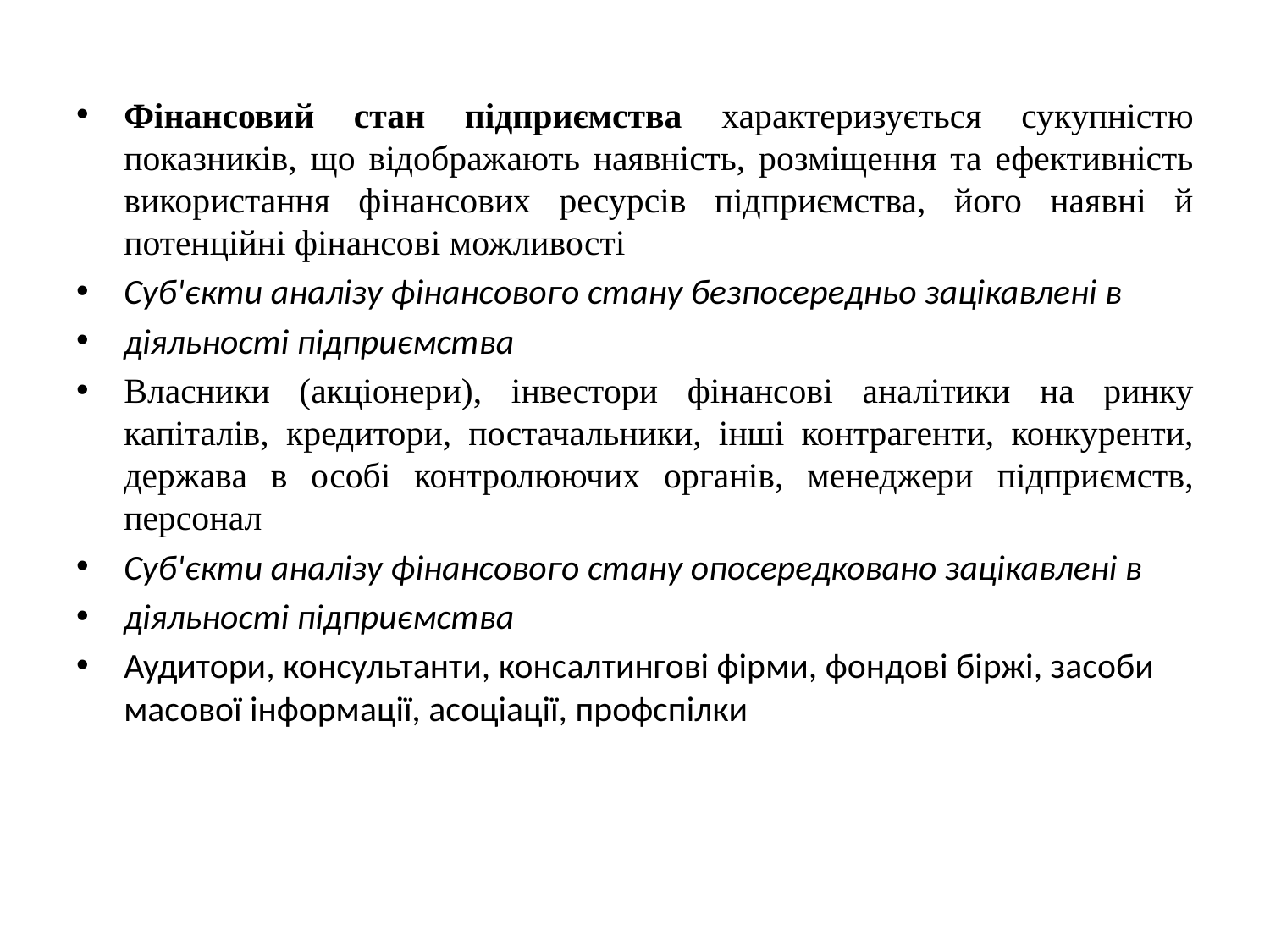

Фінансовий стан підприємства характеризується сукупністю показників, що відображають наявність, розміщення та ефективність використання фінансових ресурсів підприємства, його наявні й потенційні фінансові можливості
Суб'єкти аналізу фінансового стану безпосередньо зацікавлені в
діяльності підприємства
Власники (акціонери), інвестори фінансові аналітики на ринку капіталів, кредитори, постачальники, інші контрагенти, конкуренти, держава в особі контролюючих органів, менеджери підприємств, персонал
Суб'єкти аналізу фінансового стану опосередковано зацікавлені в
діяльності підприємства
Аудитори, консультанти, консалтингові фірми, фондові біржі, засоби масової інформації, асоціації, профспілки